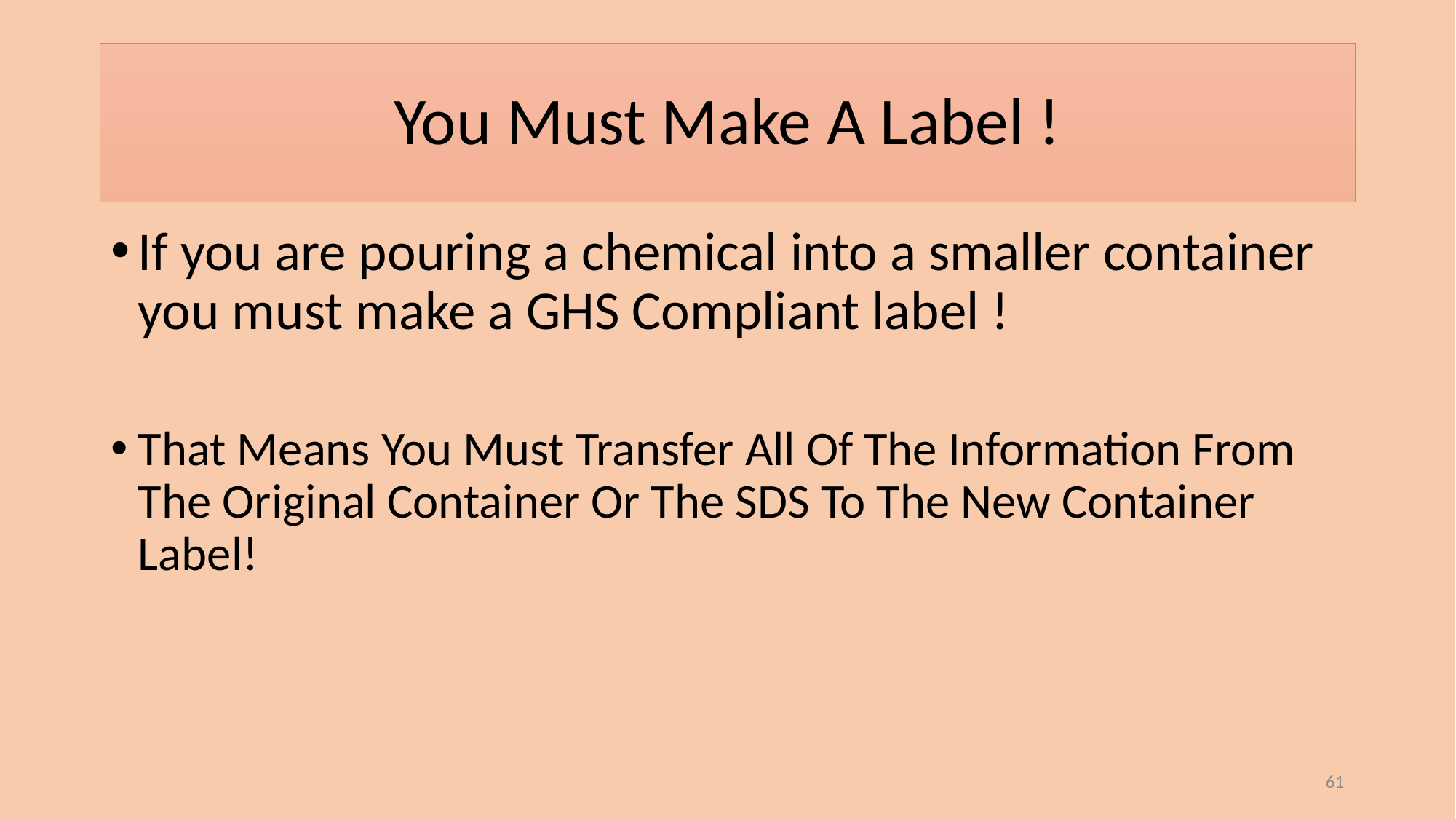

# You Must Make A Label !
If you are pouring a chemical into a smaller container you must make a GHS Compliant label !

That Means You Must Transfer All Of The Information From The Original Container Or The SDS To The New Container Label!

61